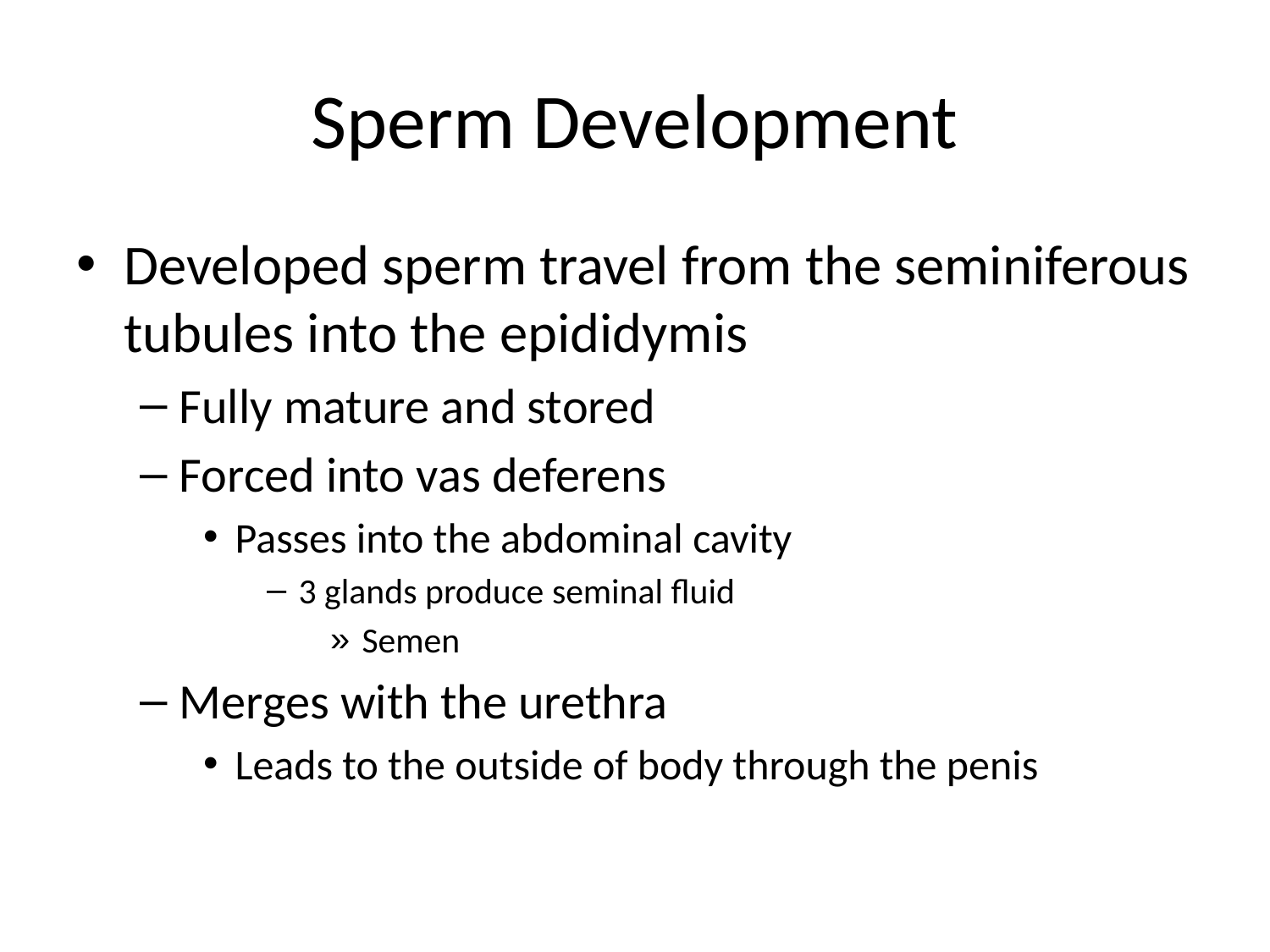

# Sperm Development
Developed sperm travel from the seminiferous tubules into the epididymis
Fully mature and stored
Forced into vas deferens
Passes into the abdominal cavity
3 glands produce seminal fluid
Semen
Merges with the urethra
Leads to the outside of body through the penis